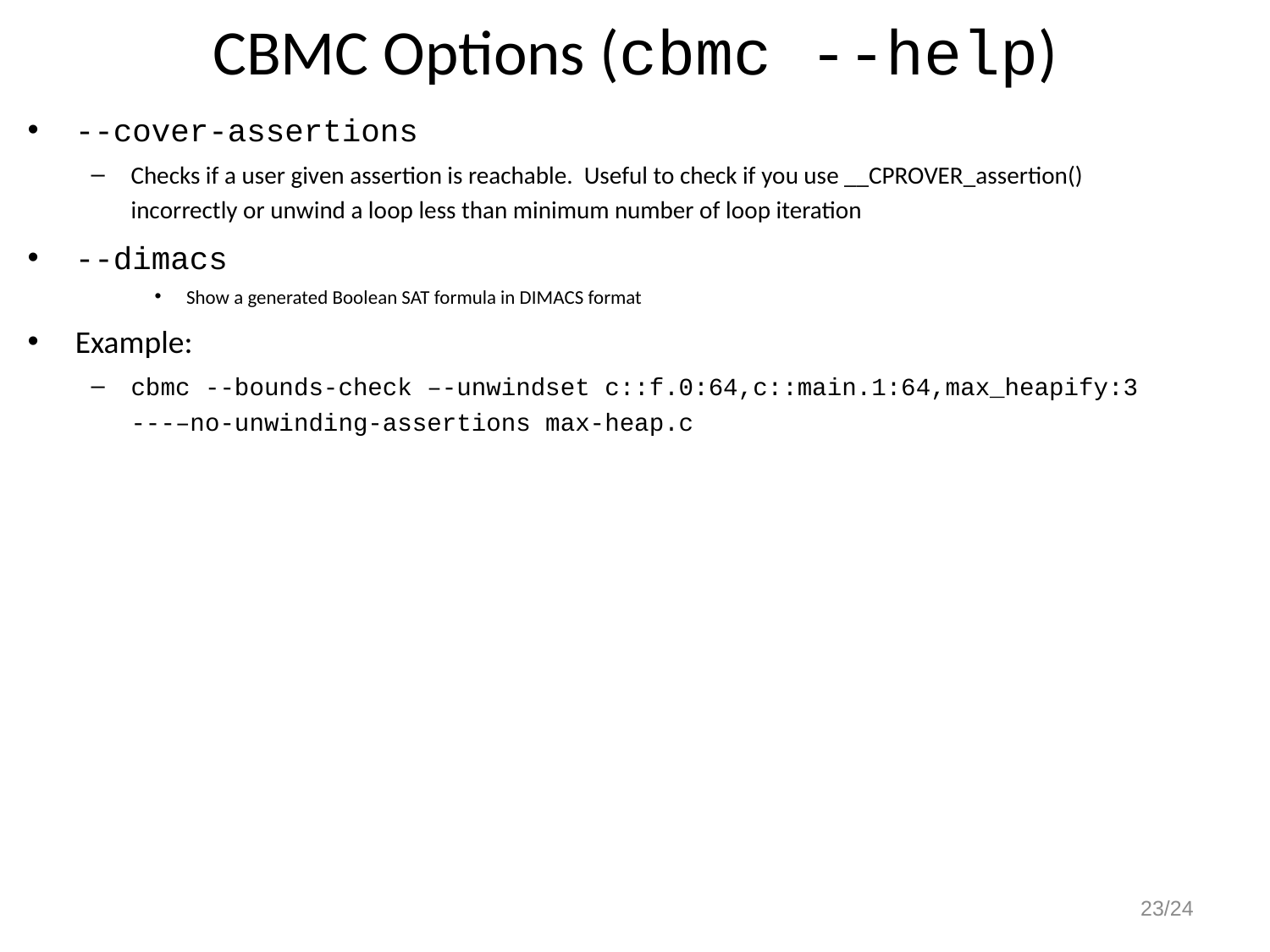

# CBMC Options (cbmc --help)
--cover-assertions
Checks if a user given assertion is reachable.  Useful to check if you use __CPROVER_assertion() incorrectly or unwind a loop less than minimum number of loop iteration
--dimacs
Show a generated Boolean SAT formula in DIMACS format
Example:
cbmc --bounds-check –-unwindset c::f.0:64,c::main.1:64,max_heapify:3 ---–no-unwinding-assertions max-heap.c
23/24